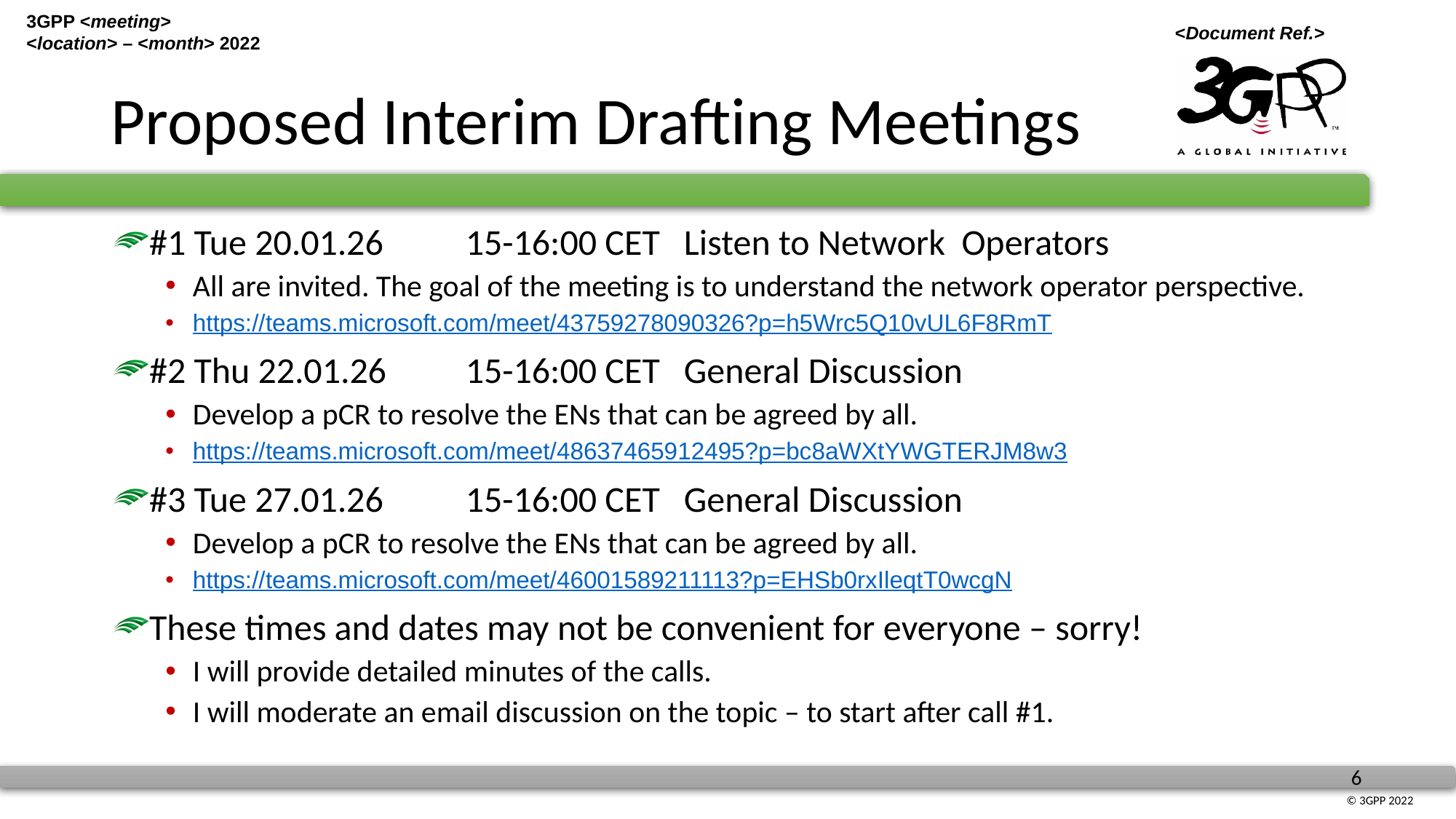

# Proposed Interim Drafting Meetings
#1 Tue 20.01.26	15-16:00 CET	Listen to Network  Operators
All are invited. The goal of the meeting is to understand the network operator perspective.
https://teams.microsoft.com/meet/43759278090326?p=h5Wrc5Q10vUL6F8RmT
#2 Thu 22.01.26	15-16:00 CET	General Discussion
Develop a pCR to resolve the ENs that can be agreed by all.
https://teams.microsoft.com/meet/48637465912495?p=bc8aWXtYWGTERJM8w3
#3 Tue 27.01.26	15-16:00 CET	General Discussion
Develop a pCR to resolve the ENs that can be agreed by all.
https://teams.microsoft.com/meet/46001589211113?p=EHSb0rxIleqtT0wcgN
These times and dates may not be convenient for everyone – sorry!
I will provide detailed minutes of the calls.
I will moderate an email discussion on the topic – to start after call #1.